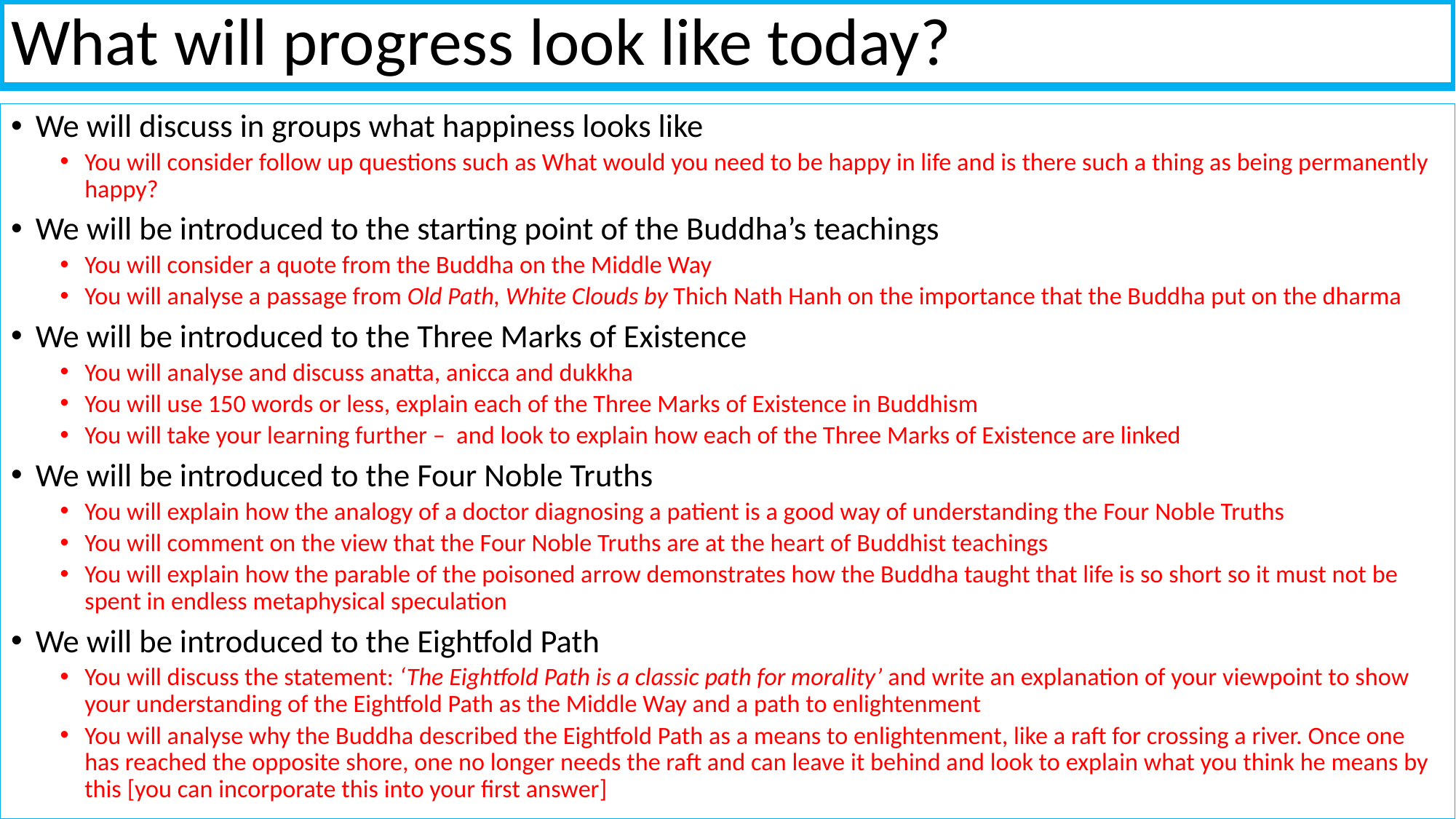

What will progress look like today?
We will discuss in groups what happiness looks like
You will consider follow up questions such as What would you need to be happy in life and is there such a thing as being permanently happy?
We will be introduced to the starting point of the Buddha’s teachings
You will consider a quote from the Buddha on the Middle Way
You will analyse a passage from Old Path, White Clouds by Thich Nath Hanh on the importance that the Buddha put on the dharma
We will be introduced to the Three Marks of Existence
You will analyse and discuss anatta, anicca and dukkha
You will use 150 words or less, explain each of the Three Marks of Existence in Buddhism
You will take your learning further –  and look to explain how each of the Three Marks of Existence are linked
We will be introduced to the Four Noble Truths
You will explain how the analogy of a doctor diagnosing a patient is a good way of understanding the Four Noble Truths
You will comment on the view that the Four Noble Truths are at the heart of Buddhist teachings
You will explain how the parable of the poisoned arrow demonstrates how the Buddha taught that life is so short so it must not be spent in endless metaphysical speculation
We will be introduced to the Eightfold Path
You will discuss the statement: ‘The Eightfold Path is a classic path for morality’ and write an explanation of your viewpoint to show your understanding of the Eightfold Path as the Middle Way and a path to enlightenment
You will analyse why the Buddha described the Eightfold Path as a means to enlightenment, like a raft for crossing a river. Once one has reached the opposite shore, one no longer needs the raft and can leave it behind and look to explain what you think he means by this [you can incorporate this into your first answer]